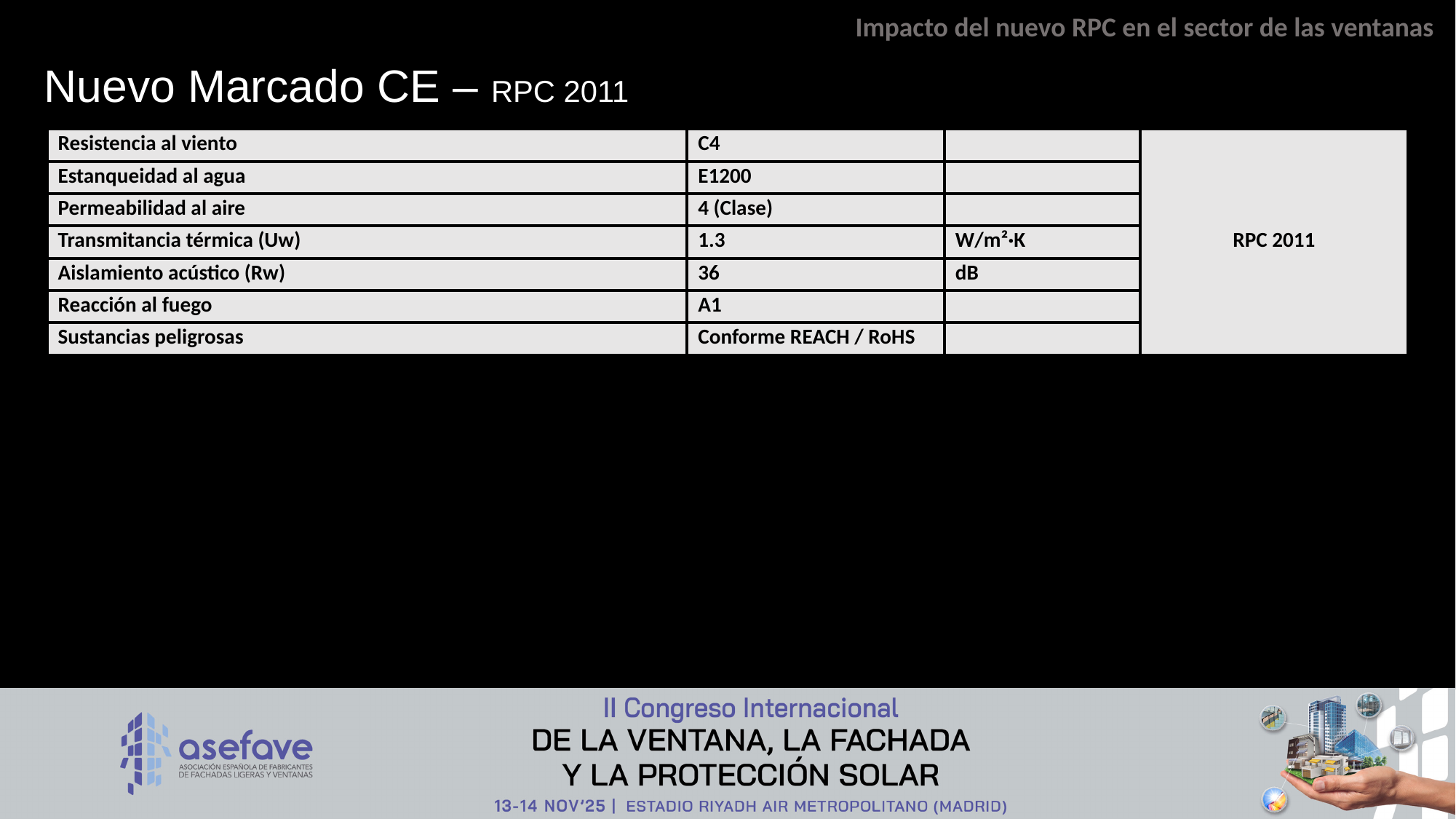

Impacto del nuevo RPC en el sector de las ventanas
# Nuevo Marcado CE – RPC 2011
| Resistencia al viento | C4 |  | RPC 2011 |
| --- | --- | --- | --- |
| Estanqueidad al agua | E1200 |  |  |
| Permeabilidad al aire | 4 (Clase) |  |  |
| Transmitancia térmica (Uw) | 1.3 | W/m²·K |  |
| Aislamiento acústico (Rw) | 36 | dB |  |
| Reacción al fuego | A1 |  |  |
| Sustancias peligrosas | Conforme REACH / RoHS |  |  |